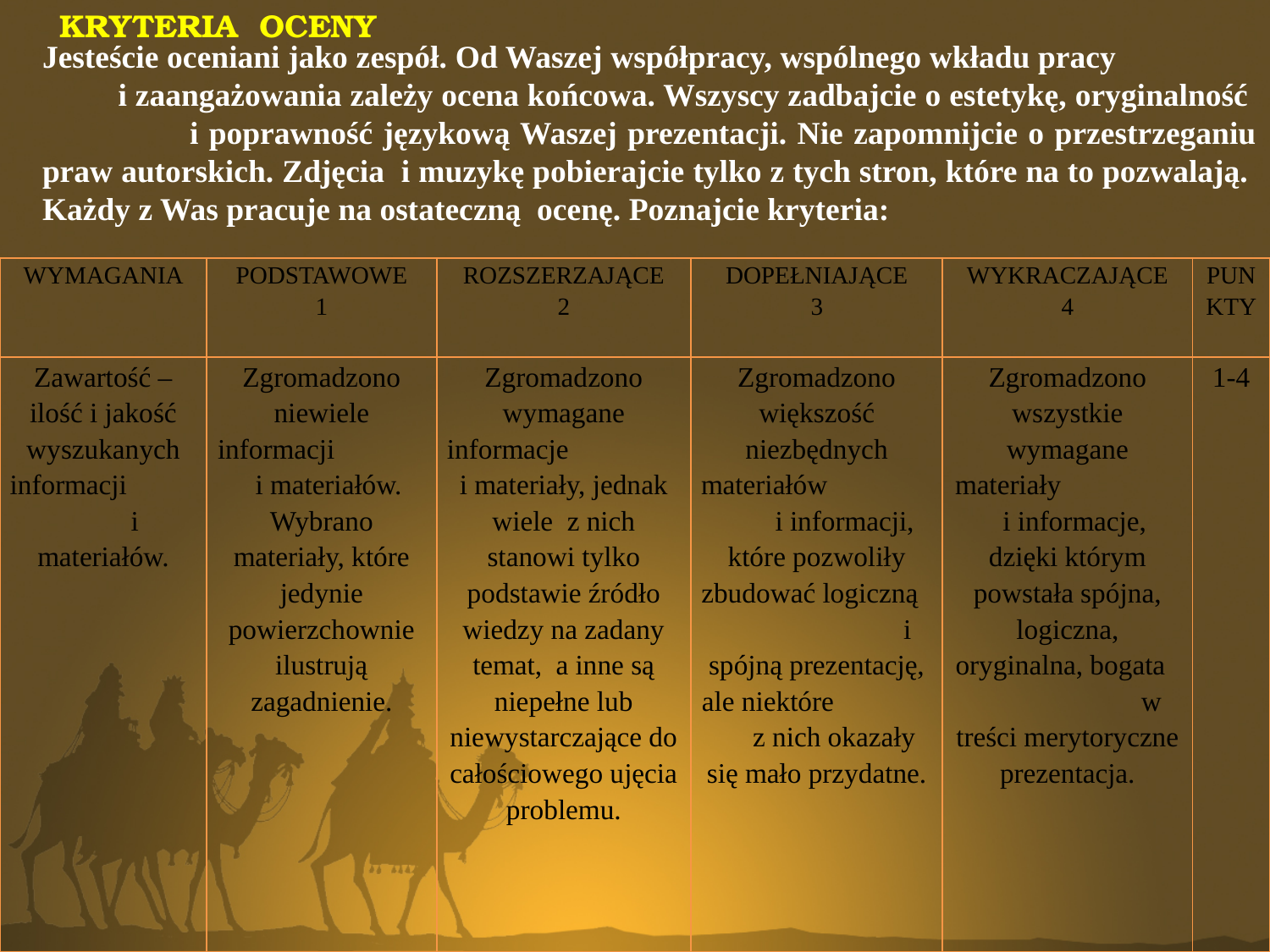

KRYTERIA  OCENY
Jesteście oceniani jako zespół. Od Waszej współpracy, wspólnego wkładu pracy                           i zaangażowania zależy ocena końcowa. Wszyscy zadbajcie o estetykę, oryginalność                i poprawność językową Waszej prezentacji. Nie zapomnijcie o przestrzeganiu praw autorskich. Zdjęcia  i muzykę pobierajcie tylko z tych stron, które na to pozwalają.  Każdy z Was pracuje na ostateczną  ocenę. Poznajcie kryteria:
| WYMAGANIA | PODSTAWOWE 1 | ROZSZERZAJĄCE 2 | DOPEŁNIAJĄCE 3 | WYKRACZAJĄCE 4 | PUNKTY |
| --- | --- | --- | --- | --- | --- |
| Zawartość – ilość i jakość wyszukanych informacji i materiałów. | Zgromadzono niewiele informacji i materiałów. Wybrano materiały, które jedynie powierzchownie ilustrują zagadnienie. | Zgromadzono wymagane informacje i materiały, jednak wiele z nich stanowi tylko podstawie źródło wiedzy na zadany temat, a inne są niepełne lub niewystarczające do całościowego ujęcia problemu. | Zgromadzono większość niezbędnych materiałów i informacji, które pozwoliły zbudować logiczną i spójną prezentację, ale niektóre z nich okazały się mało przydatne. | Zgromadzono wszystkie wymagane materiały i informacje, dzięki którym powstała spójna, logiczna, oryginalna, bogata w treści merytoryczne prezentacja. | 1-4 |